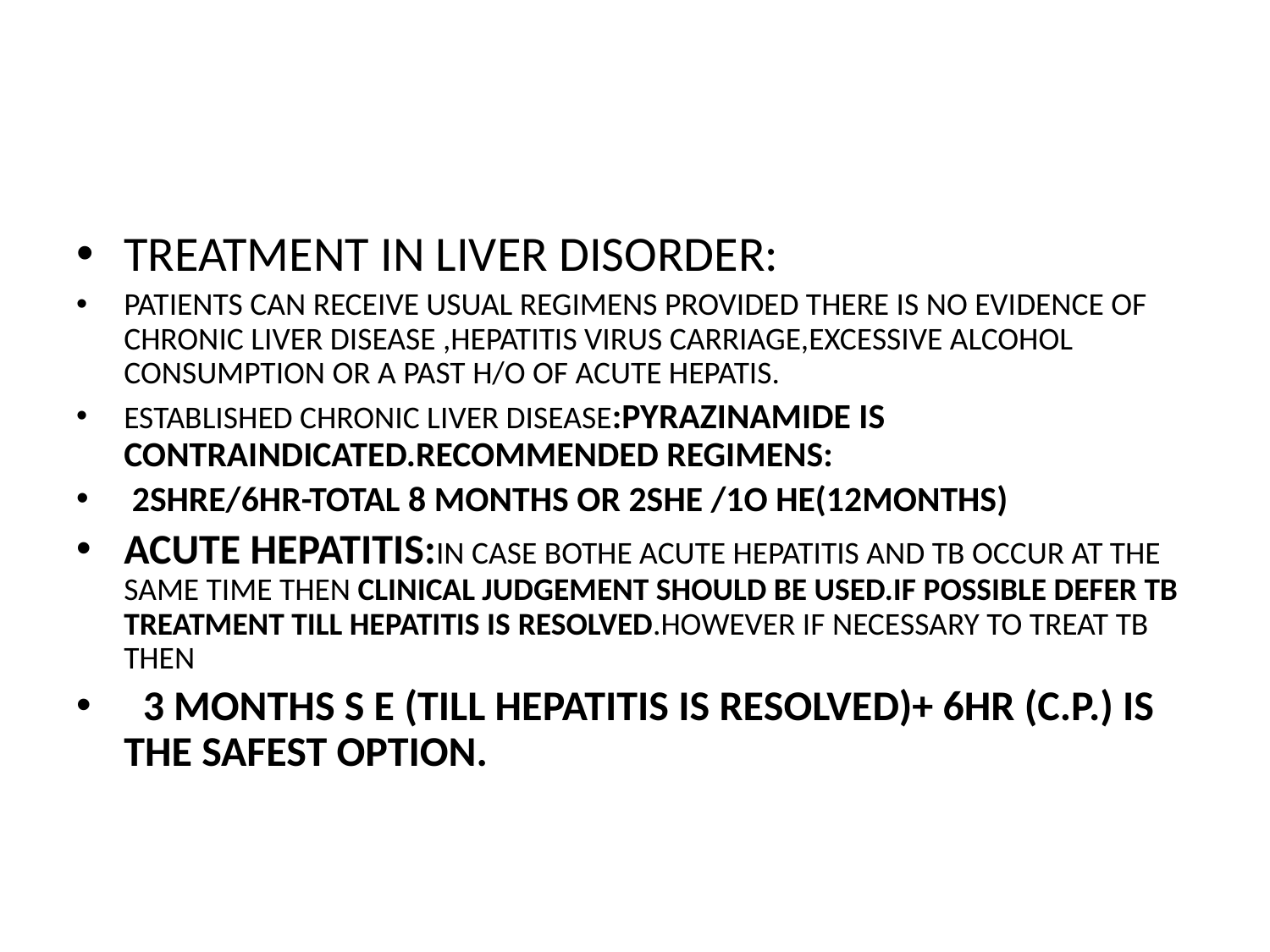

#
TREATMENT IN LIVER DISORDER:
PATIENTS CAN RECEIVE USUAL REGIMENS PROVIDED THERE IS NO EVIDENCE OF CHRONIC LIVER DISEASE ,HEPATITIS VIRUS CARRIAGE,EXCESSIVE ALCOHOL CONSUMPTION OR A PAST H/O OF ACUTE HEPATIS.
ESTABLISHED CHRONIC LIVER DISEASE:PYRAZINAMIDE IS CONTRAINDICATED.RECOMMENDED REGIMENS:
 2SHRE/6HR-TOTAL 8 MONTHS OR 2SHE /1O HE(12MONTHS)
ACUTE HEPATITIS:IN CASE BOTHE ACUTE HEPATITIS AND TB OCCUR AT THE SAME TIME THEN CLINICAL JUDGEMENT SHOULD BE USED.IF POSSIBLE DEFER TB TREATMENT TILL HEPATITIS IS RESOLVED.HOWEVER IF NECESSARY TO TREAT TB THEN
  3 MONTHS S E (TILL HEPATITIS IS RESOLVED)+ 6HR (C.P.) IS THE SAFEST OPTION.